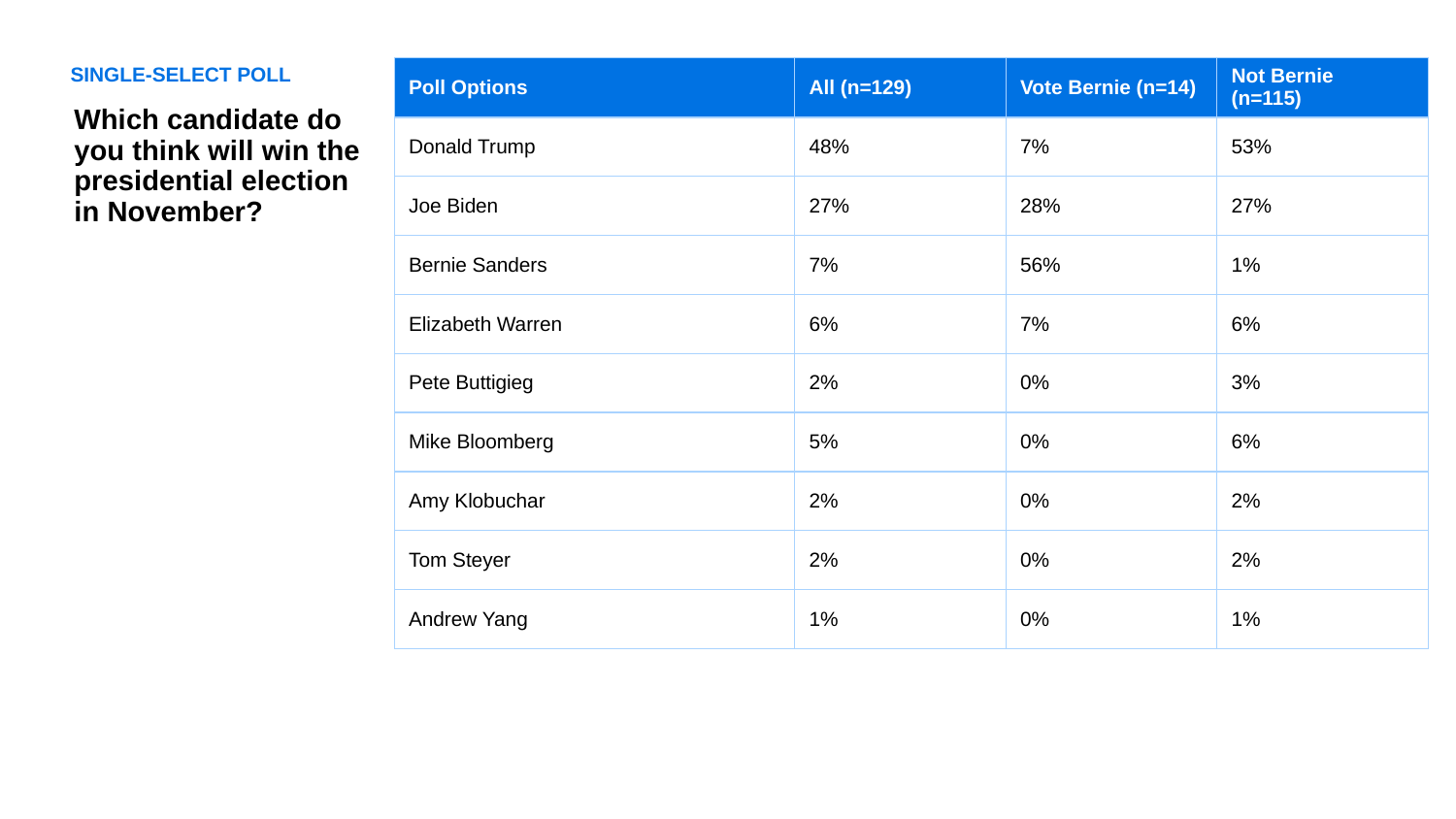

SINGLE-SELECT POLL
| Poll Options | All (n=129) | Vote Bernie (n=14) | Not Bernie (n=115) |
| --- | --- | --- | --- |
| Donald Trump | 48% | 7% | 53% |
| Joe Biden | 27% | 28% | 27% |
| Bernie Sanders | 7% | 56% | 1% |
| Elizabeth Warren | 6% | 7% | 6% |
| Pete Buttigieg | 2% | 0% | 3% |
| Mike Bloomberg | 5% | 0% | 6% |
| Amy Klobuchar | 2% | 0% | 2% |
| Tom Steyer | 2% | 0% | 2% |
| Andrew Yang | 1% | 0% | 1% |
Which candidate do you think will win the presidential election in November?